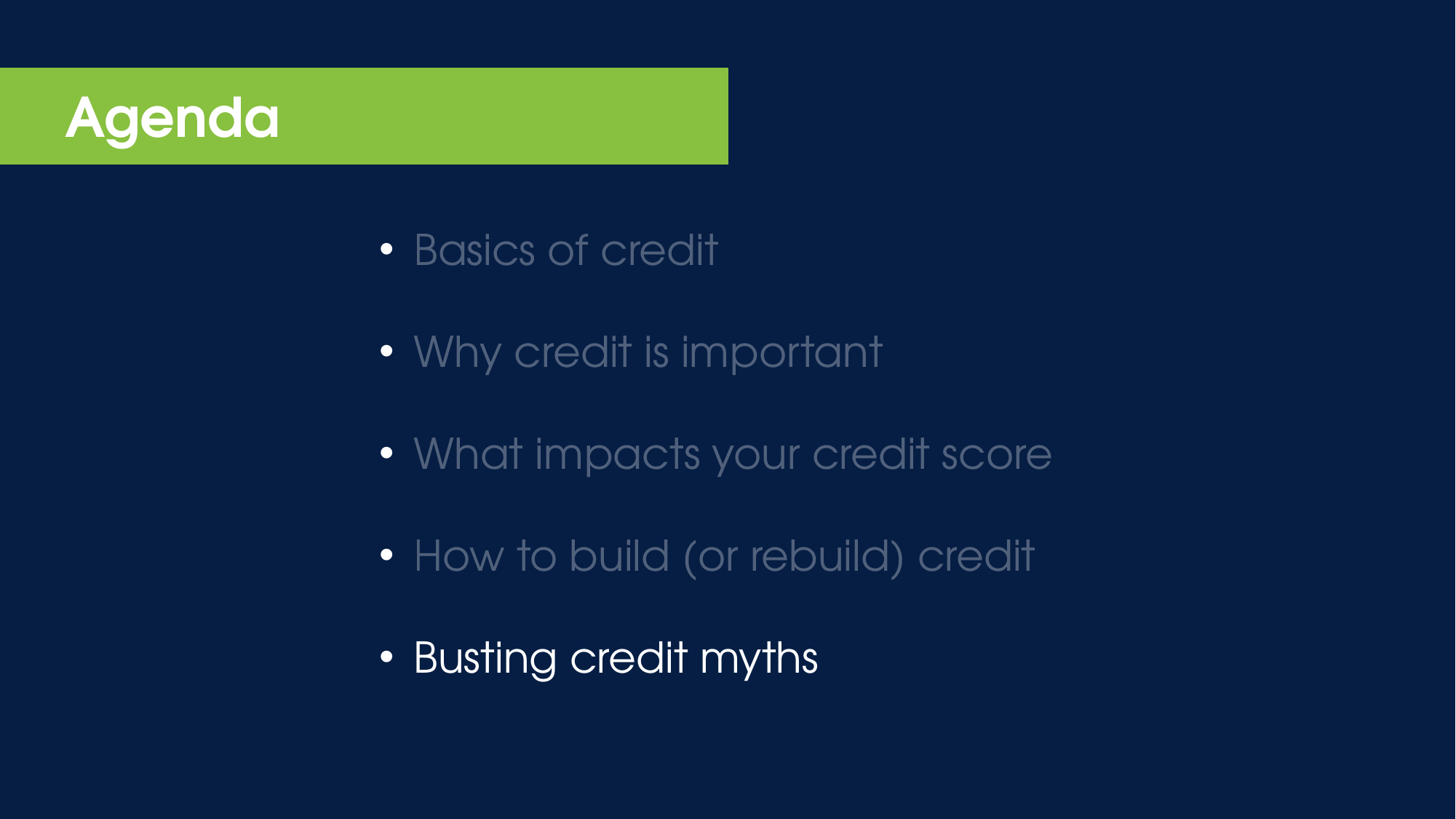

Agenda
Basics of credit

Why credit is important

What impacts your credit score

How to build (or rebuild) credit

Busting credit myths